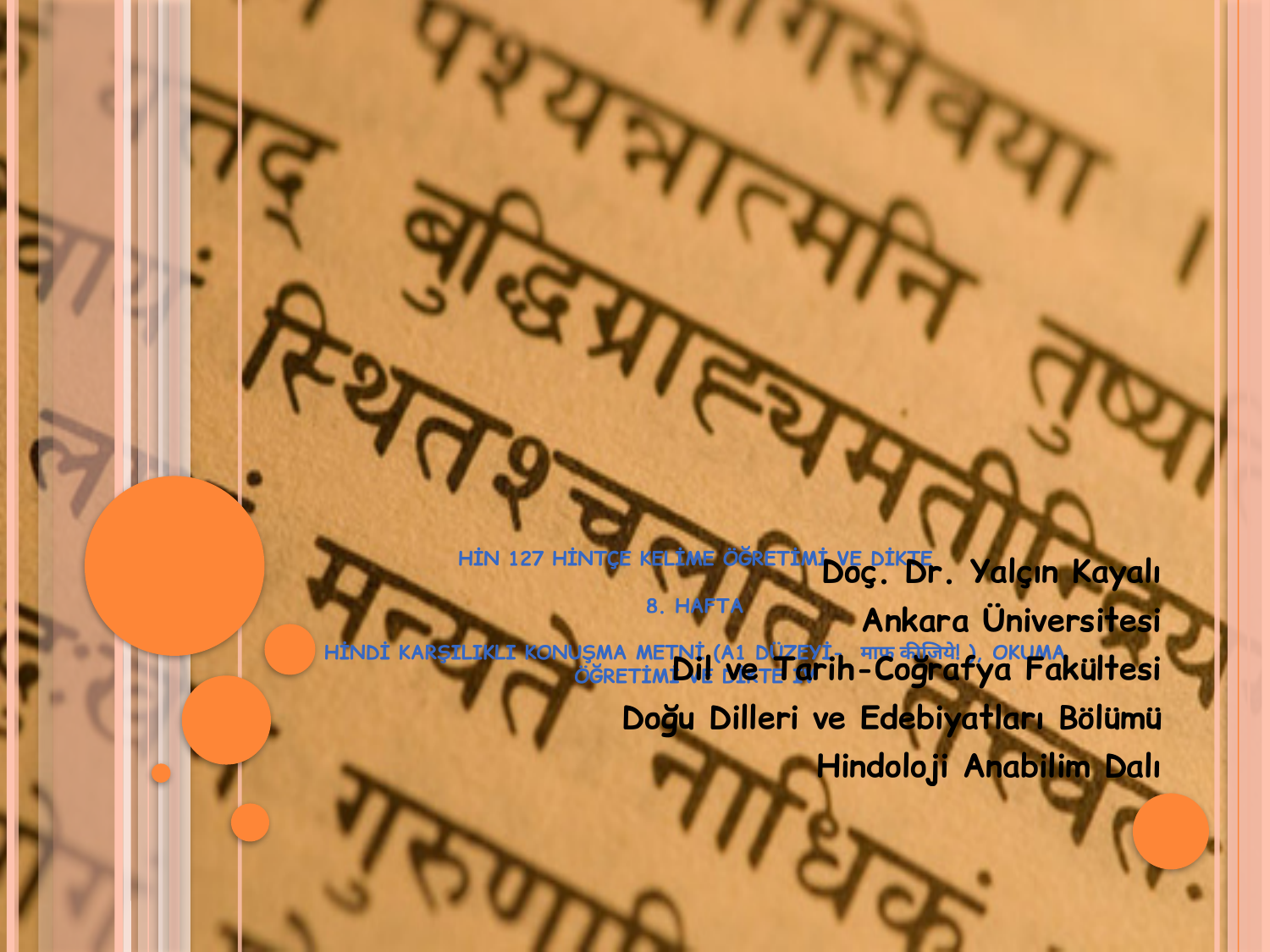

# HİN 127 HİNTÇE KELİME ÖĞRETİMİ VE DİKTE 8. Hafta Hindi Karşılıklı Konuşma Metni (A1 Düzeyi-  माफ़ कीजिये! ), Okuma Öğretimi ve Dikte IV

Doç. Dr. Yalçın Kayalı
Ankara Üniversitesi
Dil ve Tarih-Coğrafya Fakültesi
Doğu Dilleri ve Edebiyatları Bölümü
Hindoloji Anabilim Dalı